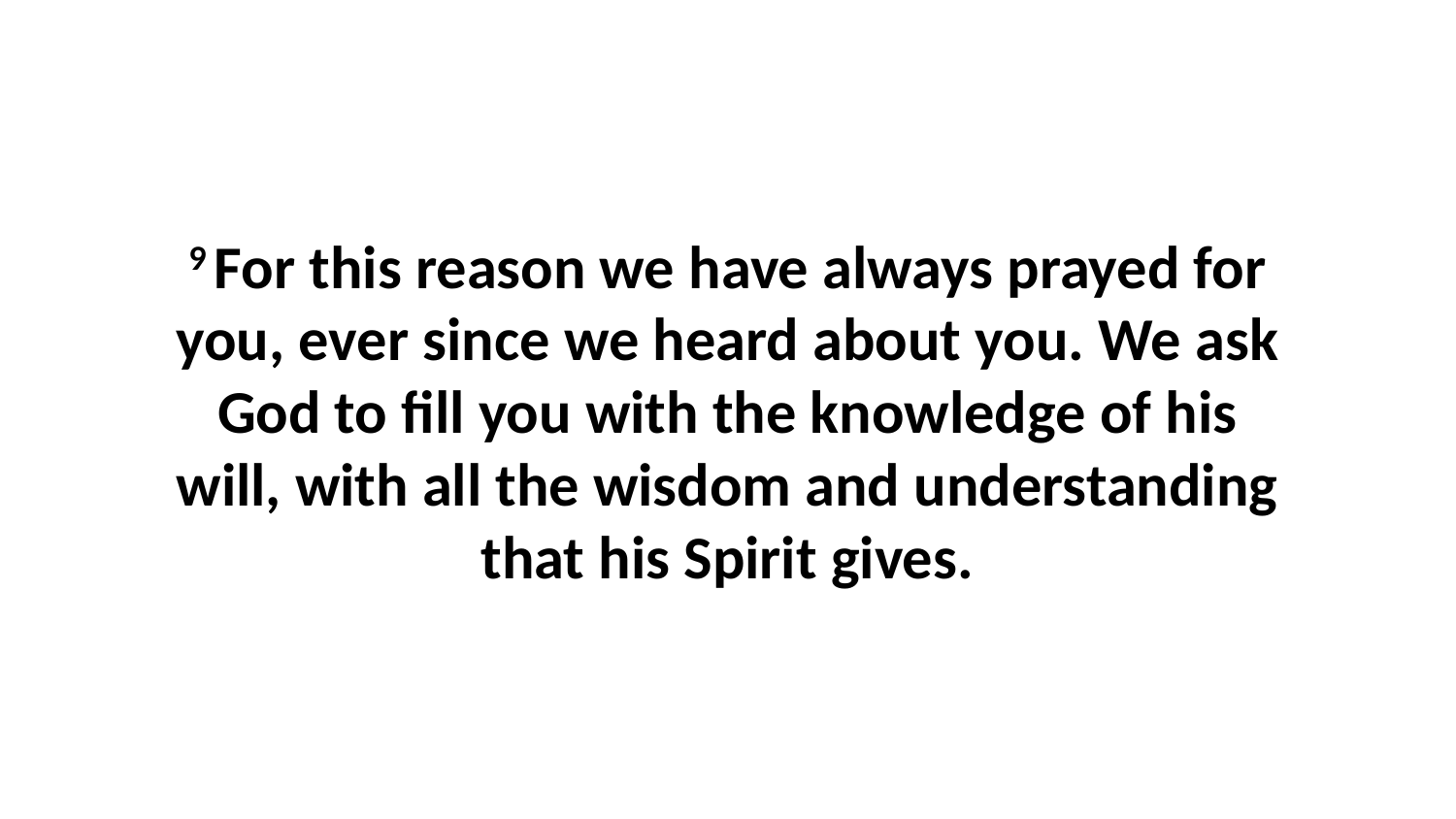

9 For this reason we have always prayed for you, ever since we heard about you. We ask God to fill you with the knowledge of his will, with all the wisdom and understanding that his Spirit gives.